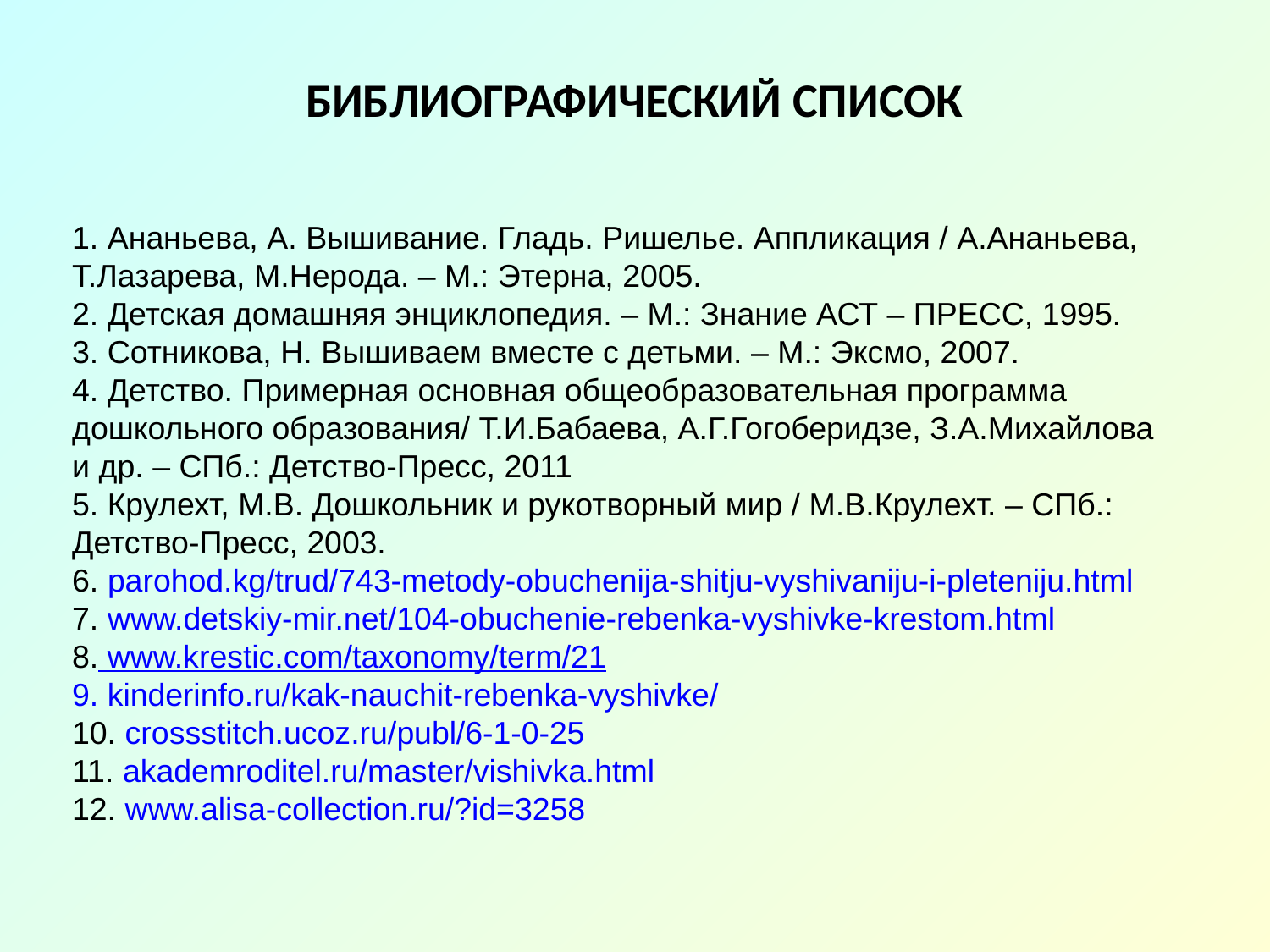

# БИБЛИОГРАФИЧЕСКИЙ СПИСОК
1. Ананьева, А. Вышивание. Гладь. Ришелье. Аппликация / А.Ананьева, Т.Лазарева, М.Нерода. – М.: Этерна, 2005.
2. Детская домашняя энциклопедия. – М.: Знание АСТ – ПРЕСС, 1995.
3. Сотникова, Н. Вышиваем вместе с детьми. – М.: Эксмо, 2007.
4. Детство. Примерная основная общеобразовательная программа дошкольного образования/ Т.И.Бабаева, А.Г.Гогоберидзе, З.А.Михайлова и др. – СПб.: Детство-Пресс, 2011
5. Крулехт, М.В. Дошкольник и рукотворный мир / М.В.Крулехт. – СПб.: Детство-Пресс, 2003.
6. parohod.kg/trud/743-metody-obuchenija-shitju-vyshivaniju-i-pleteniju.html
7. www.detskiy-mir.net/104-obuchenie-rebenka-vyshivke-krestom.html
8. www.krestic.com/taxonomy/term/21
9. kinderinfo.ru/kak-nauchit-rebenka-vyshivke/
10. crossstitch.ucoz.ru/publ/6-1-0-25
11. akademroditel.ru/master/vishivka.html
12. www.alisa-collection.ru/?id=3258